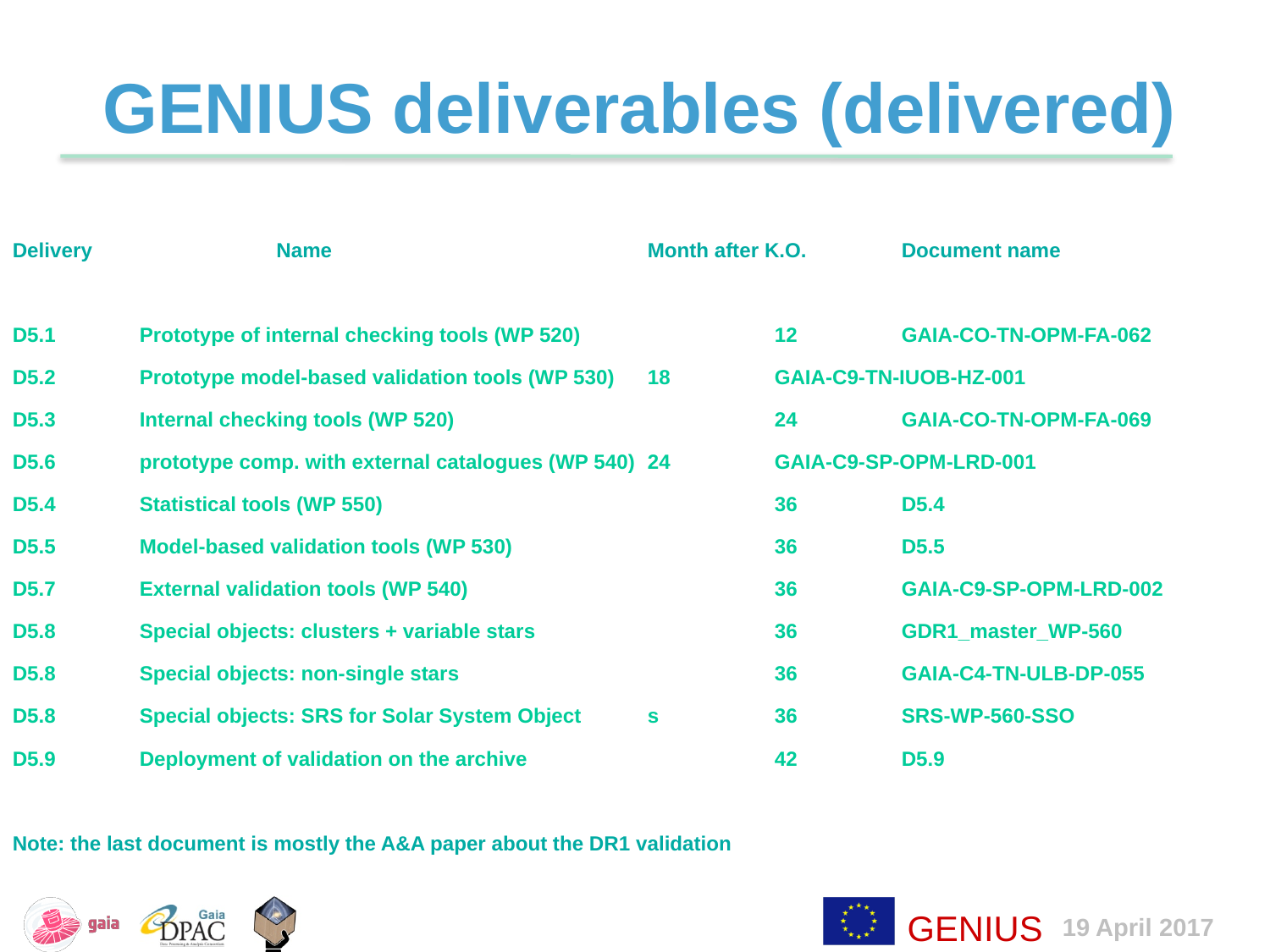

# GENIUS deliverables (delivered)
Delivery  	                        Name			Month after K.O.	Document name

D5.1	Prototype of internal checking tools (WP 520)		12	GAIA-CO-TN-OPM-FA-062
D5.2	Prototype model-based validation tools (WP 530)	18	GAIA-C9-TN-IUOB-HZ-001
D5.3	Internal checking tools (WP 520)			24	GAIA-CO-TN-OPM-FA-069
D5.6	prototype comp. with external catalogues (WP 540)	24	GAIA-C9-SP-OPM-LRD-001
D5.4	Statistical tools (WP 550)       			36           	D5.4
D5.5	Model-based validation tools (WP 530)   		36   	D5.5
D5.7	External validation tools (WP 540)			36	GAIA-C9-SP-OPM-LRD-002
D5.8	Special objects: clusters + variable stars		36	GDR1_master_WP-560
D5.8	Special objects: non-single stars 			36	GAIA-C4-TN-ULB-DP-055
D5.8	Special objects: SRS for Solar System Object	s 	36	SRS-WP-560-SSO
D5.9	Deployment of validation on the archive       		42	D5.9

Note: the last document is mostly the A&A paper about the DR1 validation